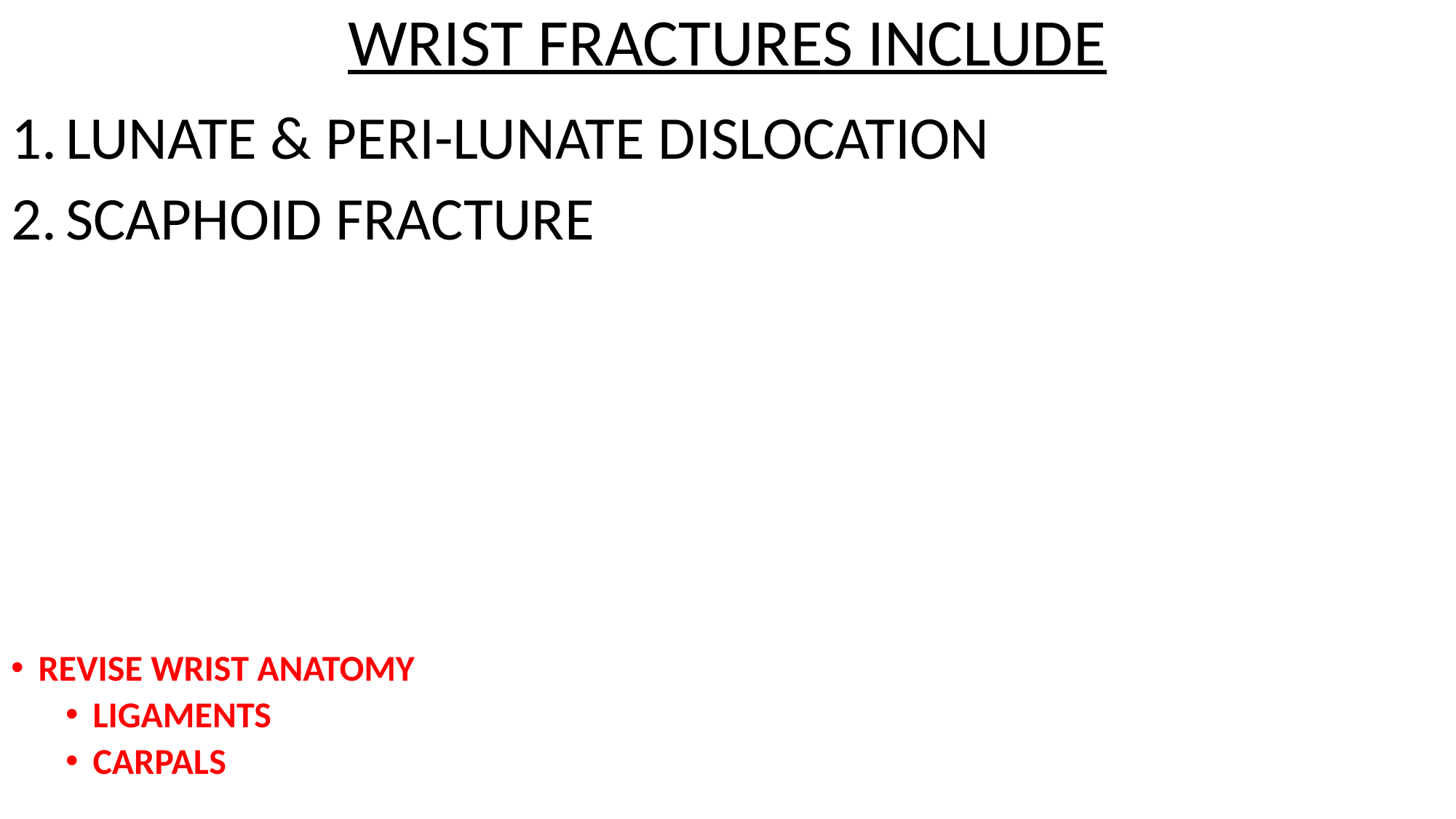

# WRIST FRACTURES INCLUDE
LUNATE & PERI-LUNATE DISLOCATION
SCAPHOID FRACTURE

REVISE WRIST ANATOMY
LIGAMENTS
CARPALS